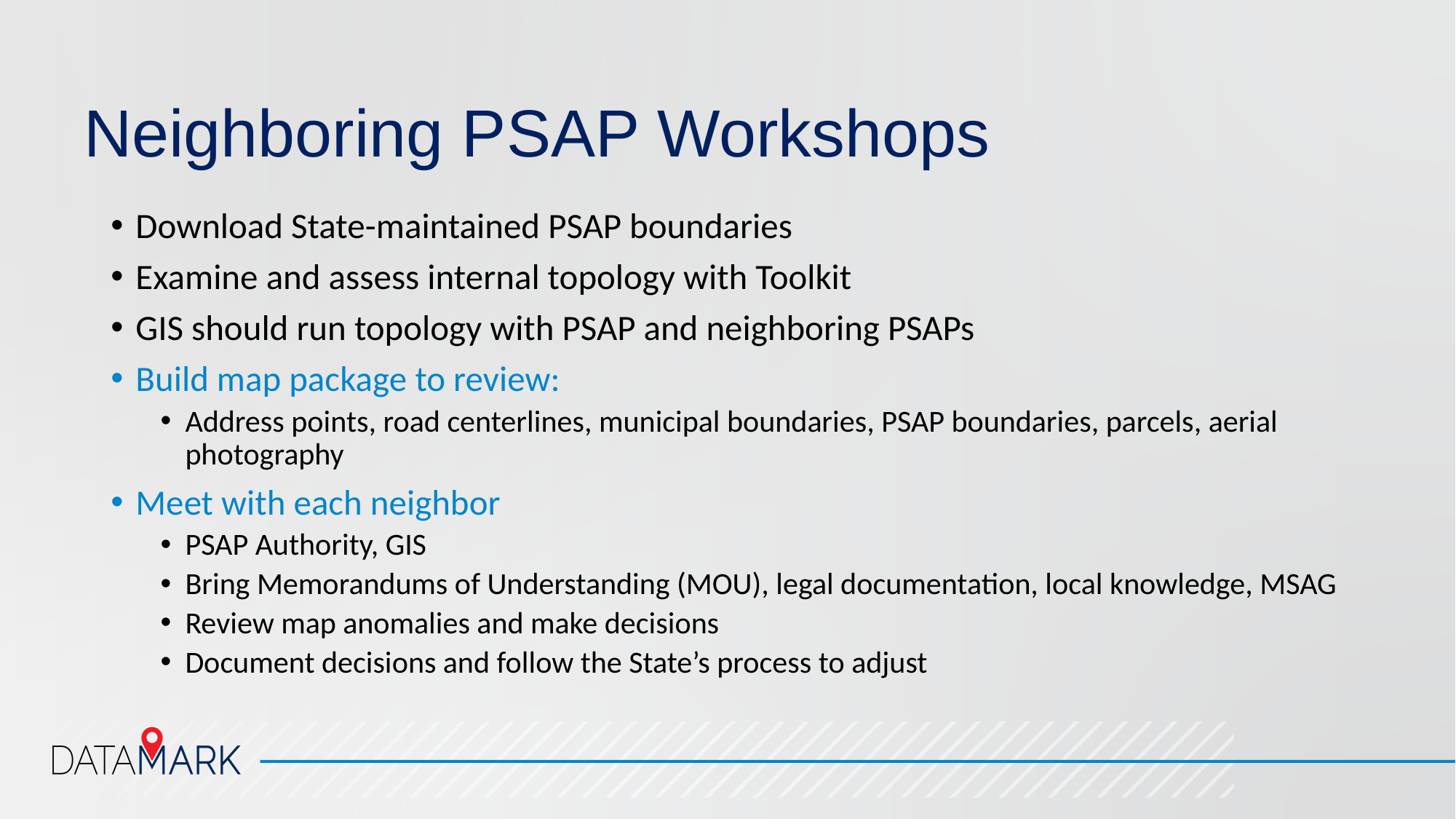

# Neighboring PSAP Workshops
Download State-maintained PSAP boundaries
Examine and assess internal topology with Toolkit
GIS should run topology with PSAP and neighboring PSAPs
Build map package to review:
Address points, road centerlines, municipal boundaries, PSAP boundaries, parcels, aerial photography
Meet with each neighbor
PSAP Authority, GIS
Bring Memorandums of Understanding (MOU), legal documentation, local knowledge, MSAG
Review map anomalies and make decisions
Document decisions and follow the State’s process to adjust